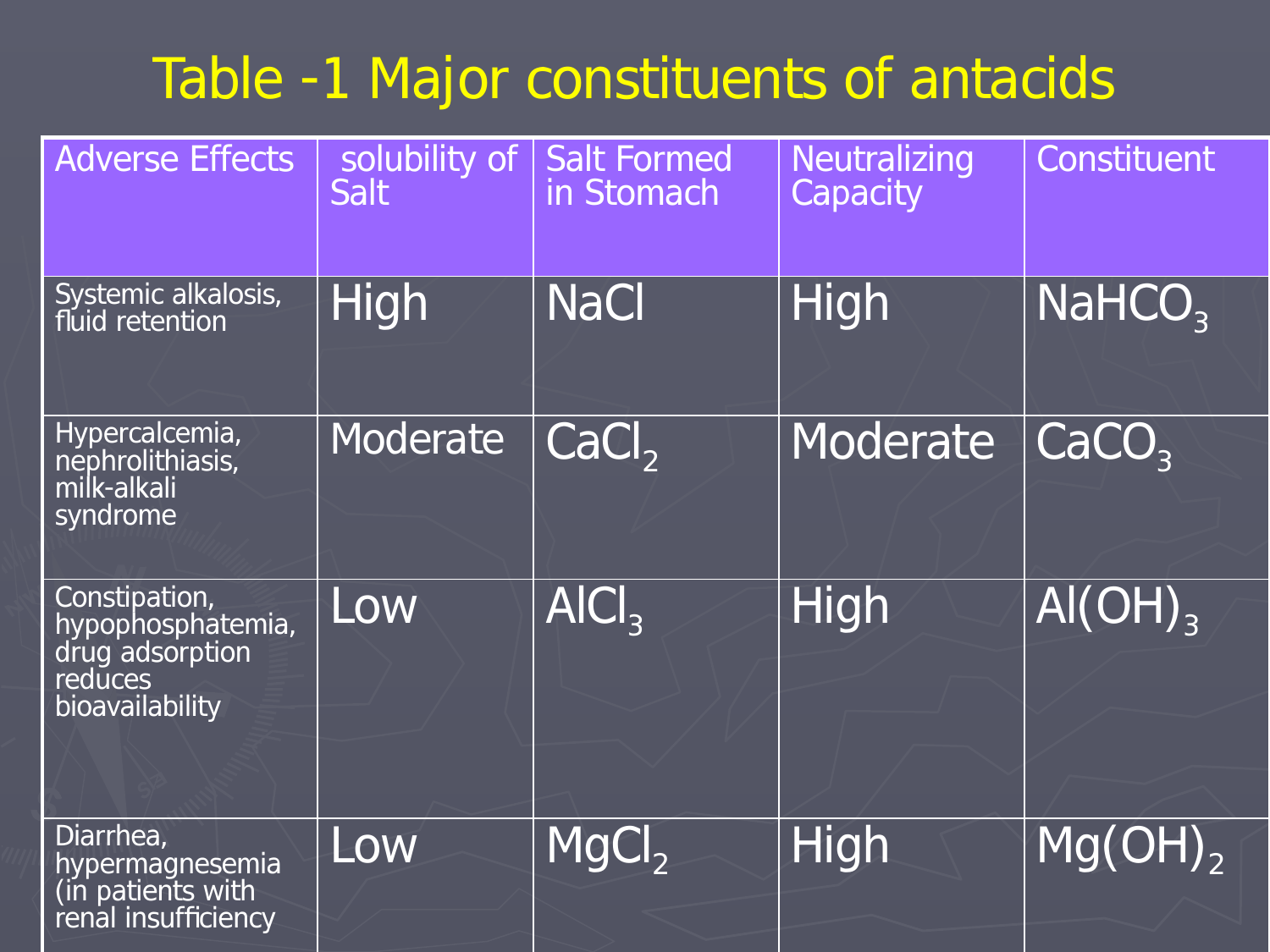

# Table -1 Major constituents of antacids
| Adverse Effects | solubility of Salt | Salt Formed in Stomach | Neutralizing Capacity | Constituent |
| --- | --- | --- | --- | --- |
| Systemic alkalosis, fluid retention | High | NaCl | High | NaHCO3 |
| Hypercalcemia, nephrolithiasis, milk-alkali syndrome | Moderate | CaCl2 | Moderate | CaCO3 |
| Constipation, hypophosphatemia,drug adsorption reduces bioavailability | Low | AlCl3 | High | Al(OH)3 |
| Diarrhea, hypermagnesemia (in patients with renal insufficiency | Low | MgCl2 | High | Mg(OH)2 |